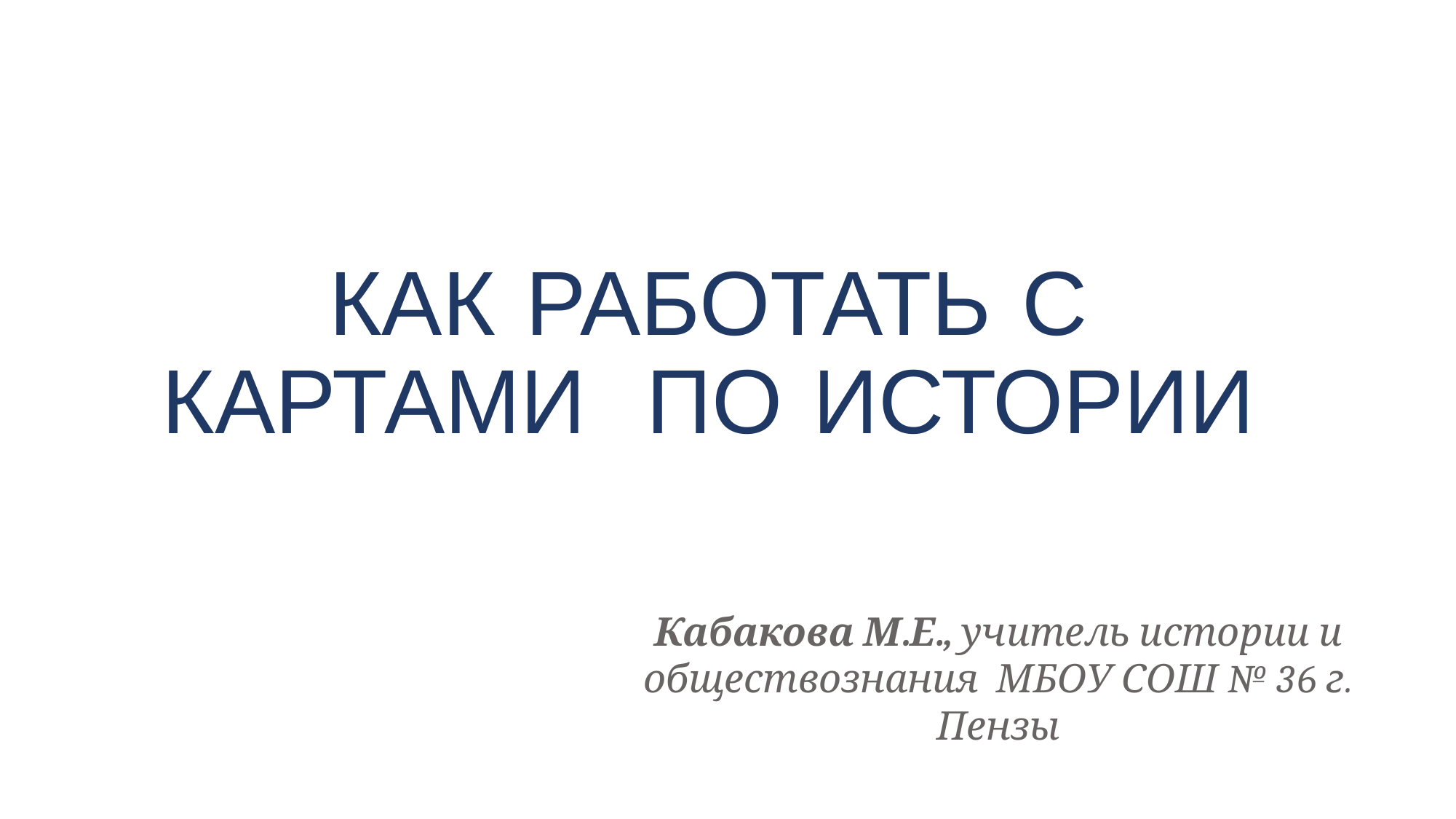

# КАК РАБОТАТЬ С КАРТАМИ  ПО ИСТОРИИ
Кабакова М.Е., учитель истории и обществознания  МБОУ СОШ № 36 г. Пензы